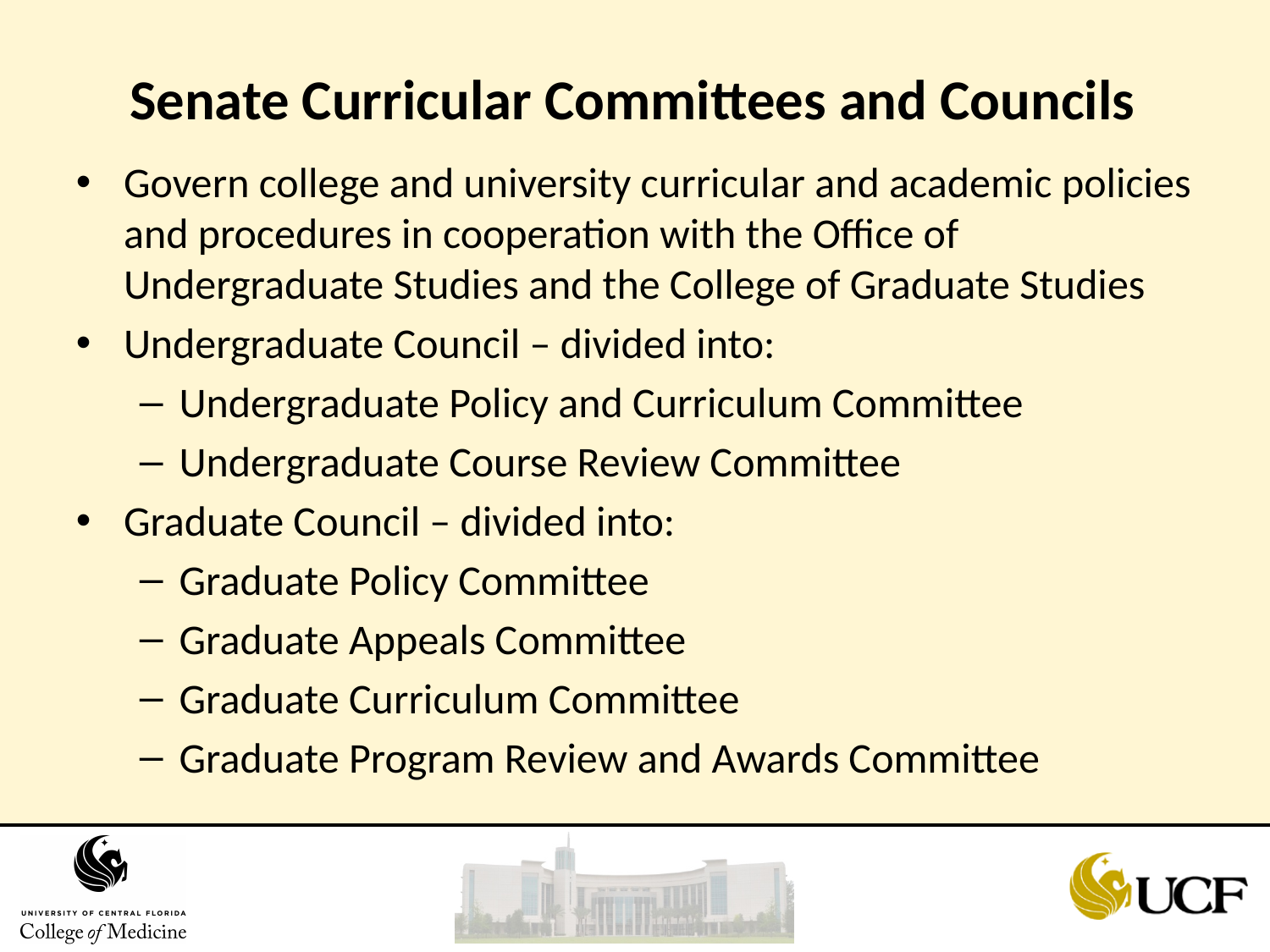

# Senate Curricular Committees and Councils
Govern college and university curricular and academic policies and procedures in cooperation with the Office of Undergraduate Studies and the College of Graduate Studies
Undergraduate Council – divided into:
Undergraduate Policy and Curriculum Committee
Undergraduate Course Review Committee
Graduate Council – divided into:
Graduate Policy Committee
Graduate Appeals Committee
Graduate Curriculum Committee
Graduate Program Review and Awards Committee